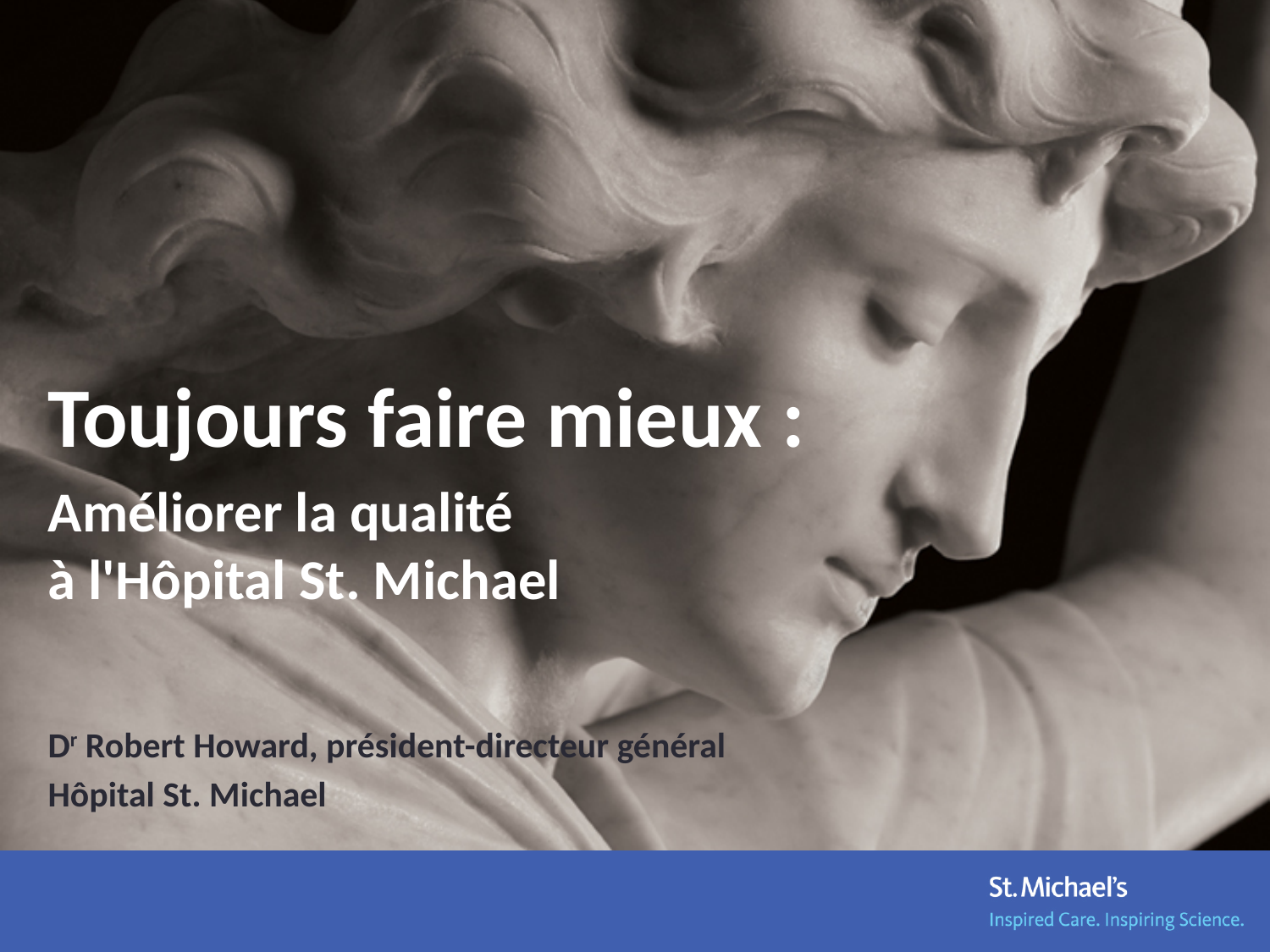

Toujours faire mieux :
Améliorer la qualité
à l'Hôpital St. Michael
Dr Robert Howard, président-directeur général
Hôpital St. Michael